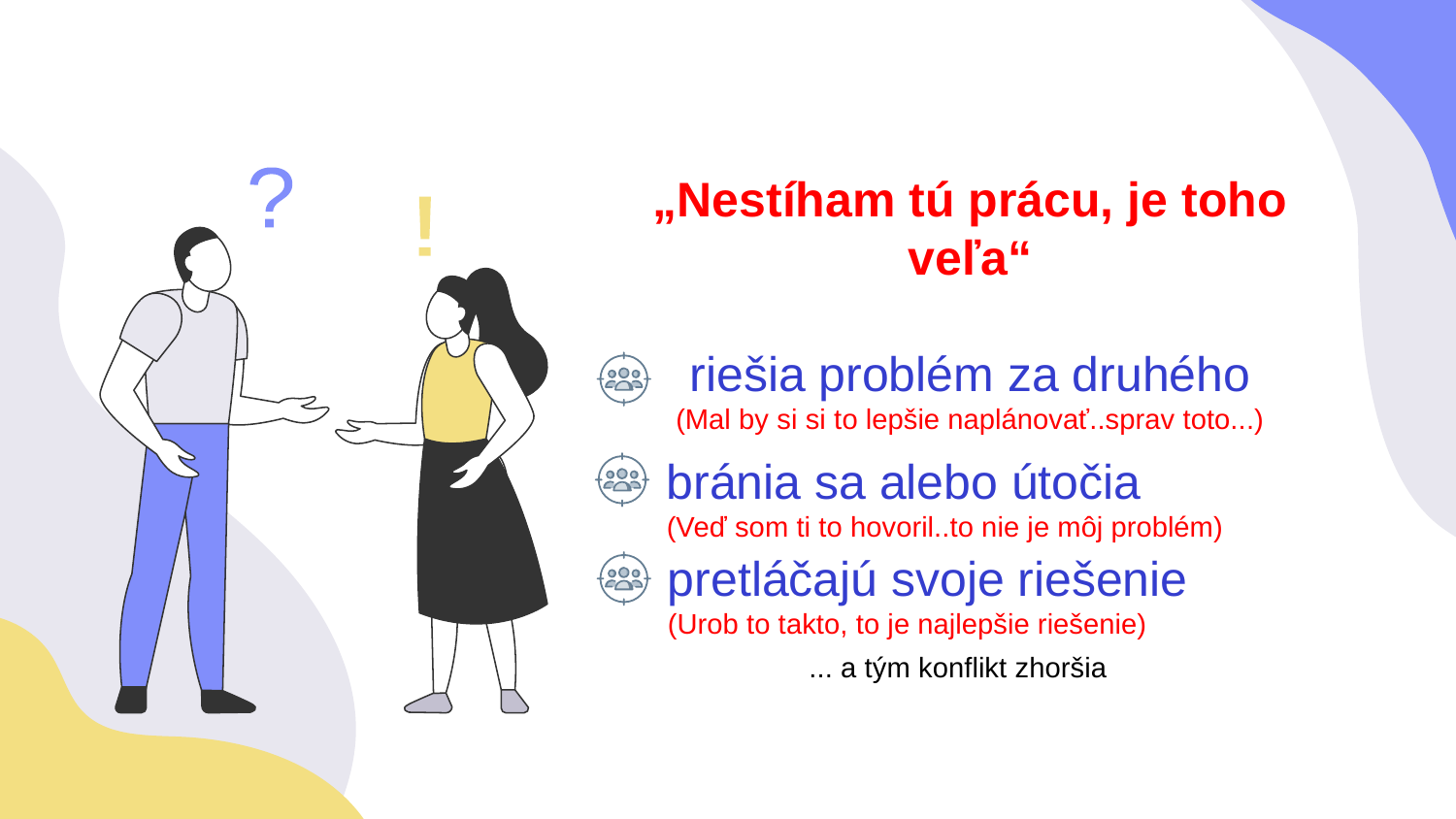

# „Nestíham tú prácu, je toho veľa“ riešia problém za druhého (Mal by si si to lepšie naplánovať..sprav toto...)
?
!

bránia sa alebo útočia
(Veď som ti to hovoril..to nie je môj problém)

pretláčajú svoje riešenie
(Urob to takto, to je najlepšie riešenie)

... a tým konflikt zhoršia